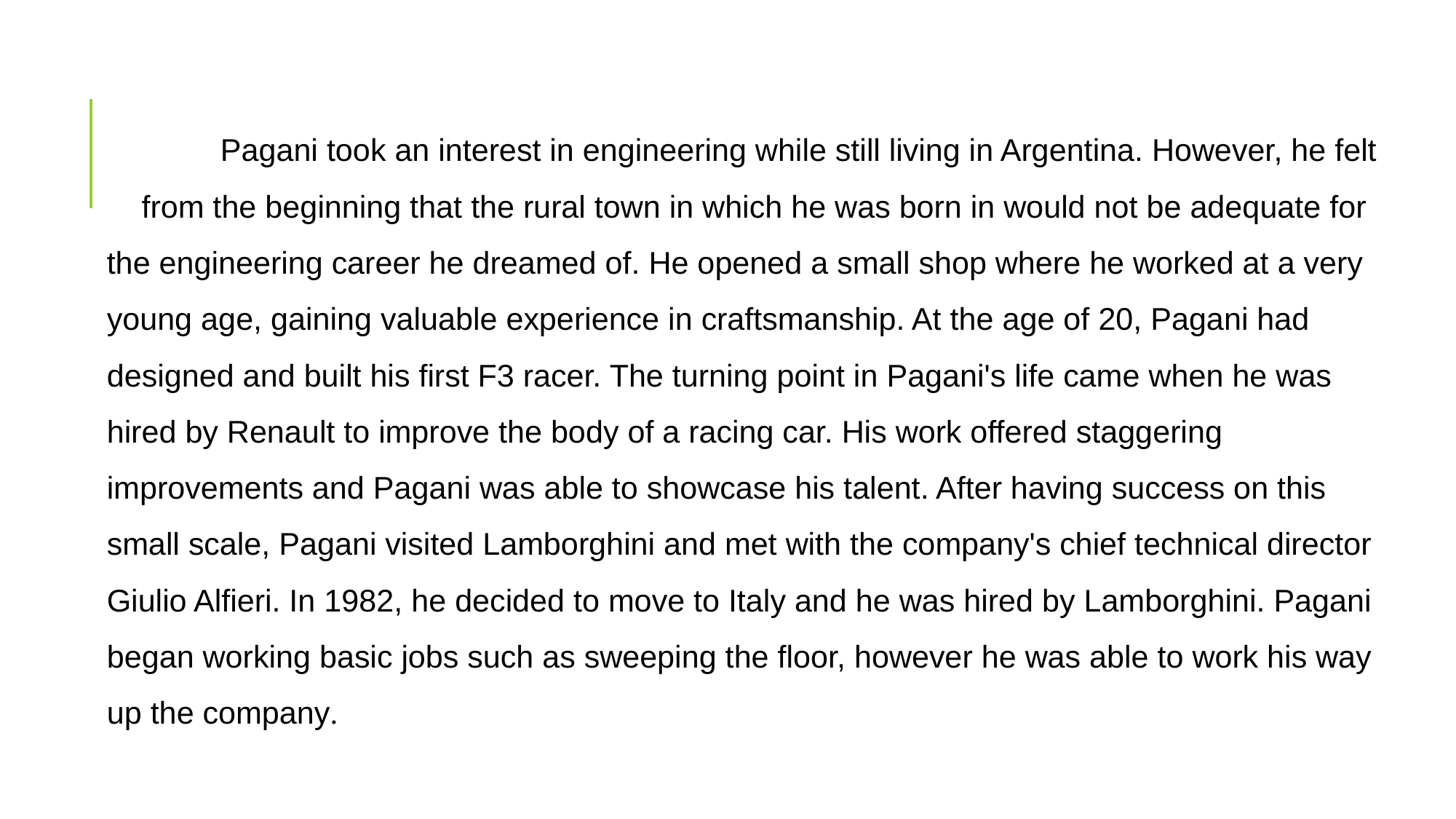

Pagani took an interest in engineering while still living in Argentina. However, he felt     from the beginning that the rural town in which he was born in would not be adequate for the engineering career he dreamed of. He opened a small shop where he worked at a very young age, gaining valuable experience in craftsmanship. At the age of 20, Pagani had designed and built his first F3 racer. The turning point in Pagani's life came when he was hired by Renault to improve the body of a racing car. His work offered staggering improvements and Pagani was able to showcase his talent. After having success on this small scale, Pagani visited Lamborghini and met with the company's chief technical director Giulio Alfieri. In 1982, he decided to move to Italy and he was hired by Lamborghini. Pagani began working basic jobs such as sweeping the floor, however he was able to work his way up the company.